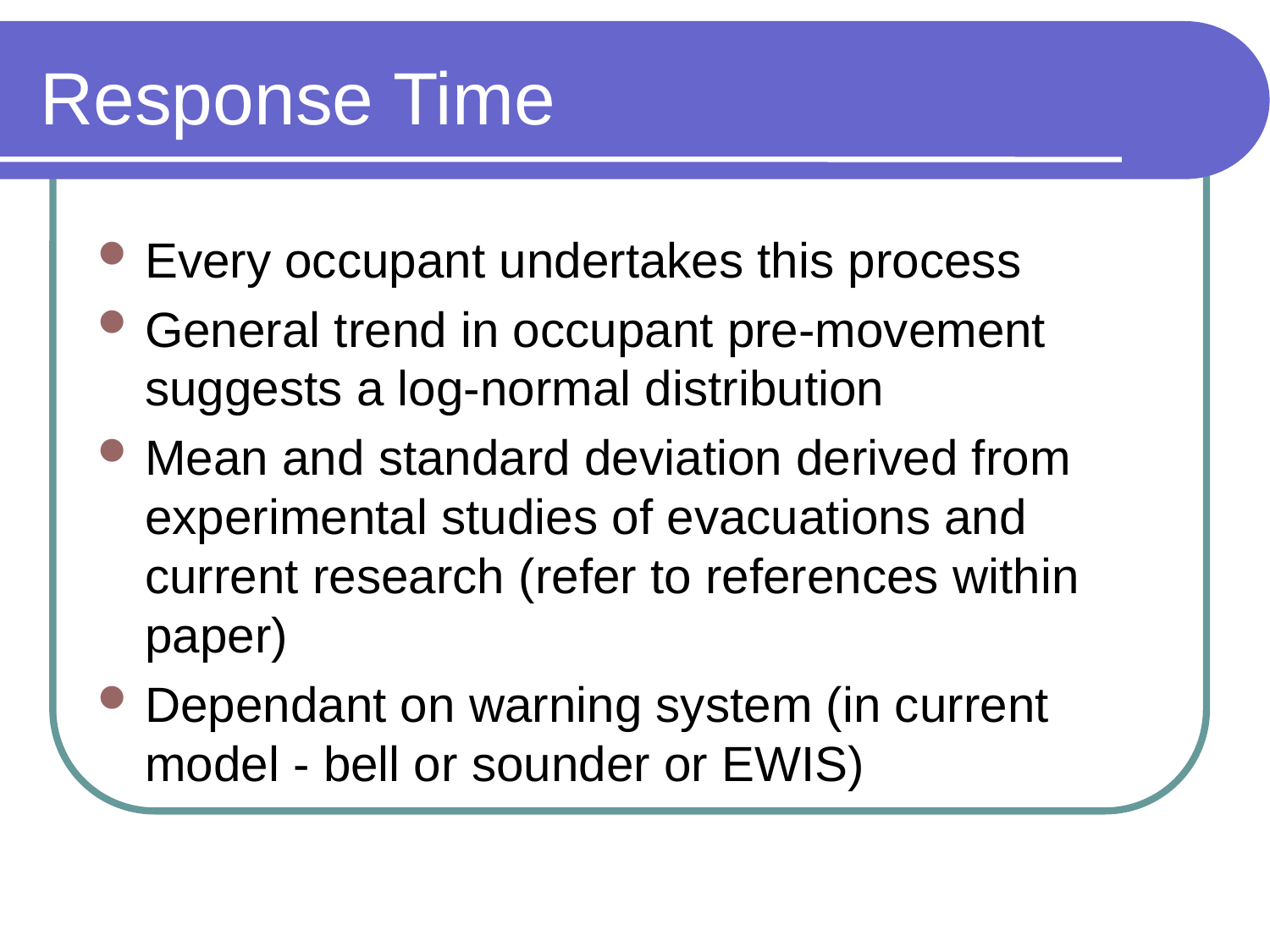

# Response Time
Every occupant undertakes this process
General trend in occupant pre-movement suggests a log-normal distribution
Mean and standard deviation derived from experimental studies of evacuations and current research (refer to references within paper)
Dependant on warning system (in current model - bell or sounder or EWIS)